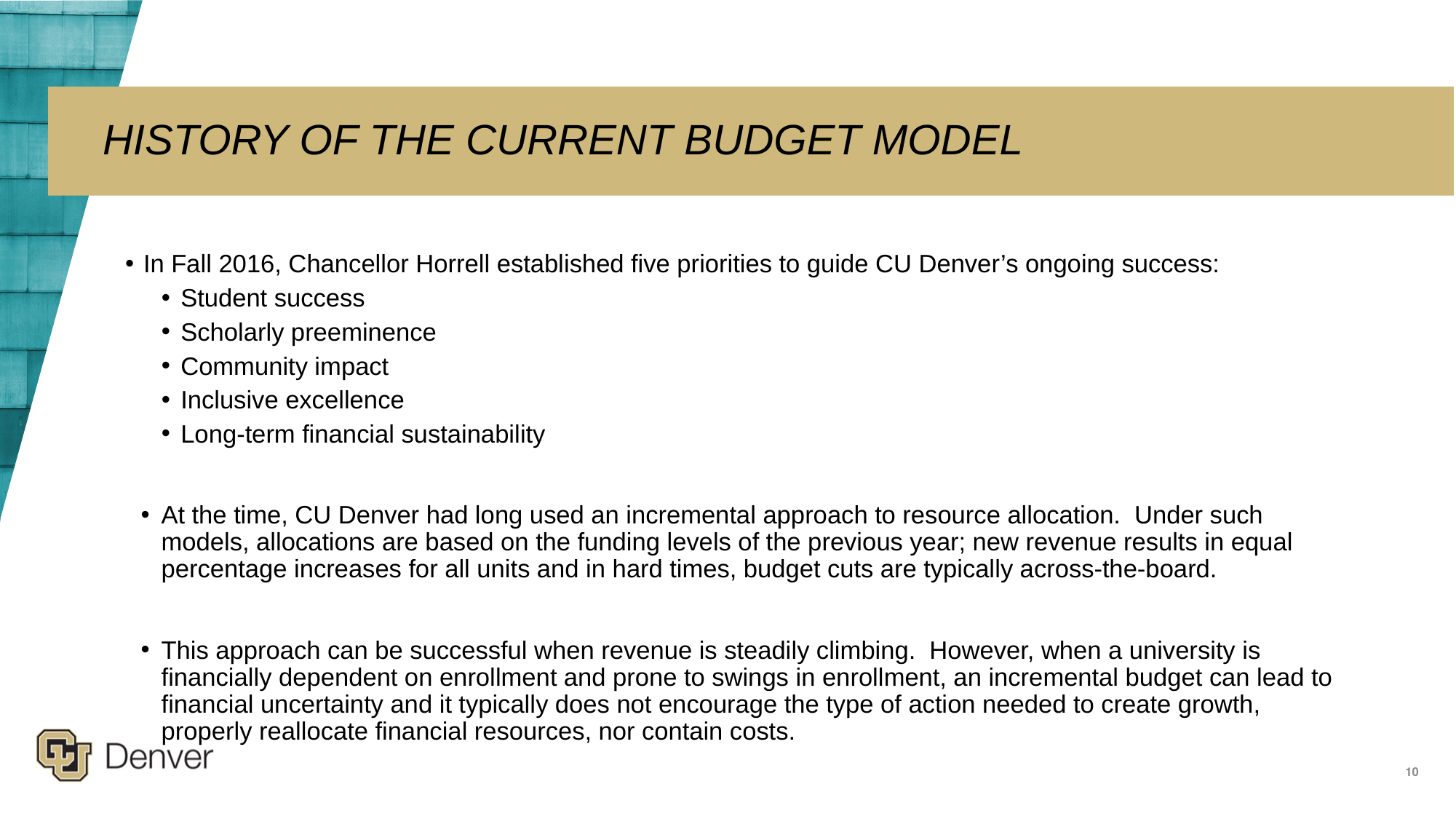

# HISTORY OF THE CURRENT BUDGET MODEL
In Fall 2016, Chancellor Horrell established five priorities to guide CU Denver’s ongoing success:
Student success
Scholarly preeminence
Community impact
Inclusive excellence
Long-term financial sustainability

At the time, CU Denver had long used an incremental approach to resource allocation.  Under such models, allocations are based on the funding levels of the previous year; new revenue results in equal percentage increases for all units and in hard times, budget cuts are typically across-the-board.

This approach can be successful when revenue is steadily climbing.  However, when a university is financially dependent on enrollment and prone to swings in enrollment, an incremental budget can lead to financial uncertainty and it typically does not encourage the type of action needed to create growth, properly reallocate financial resources, nor contain costs.

10